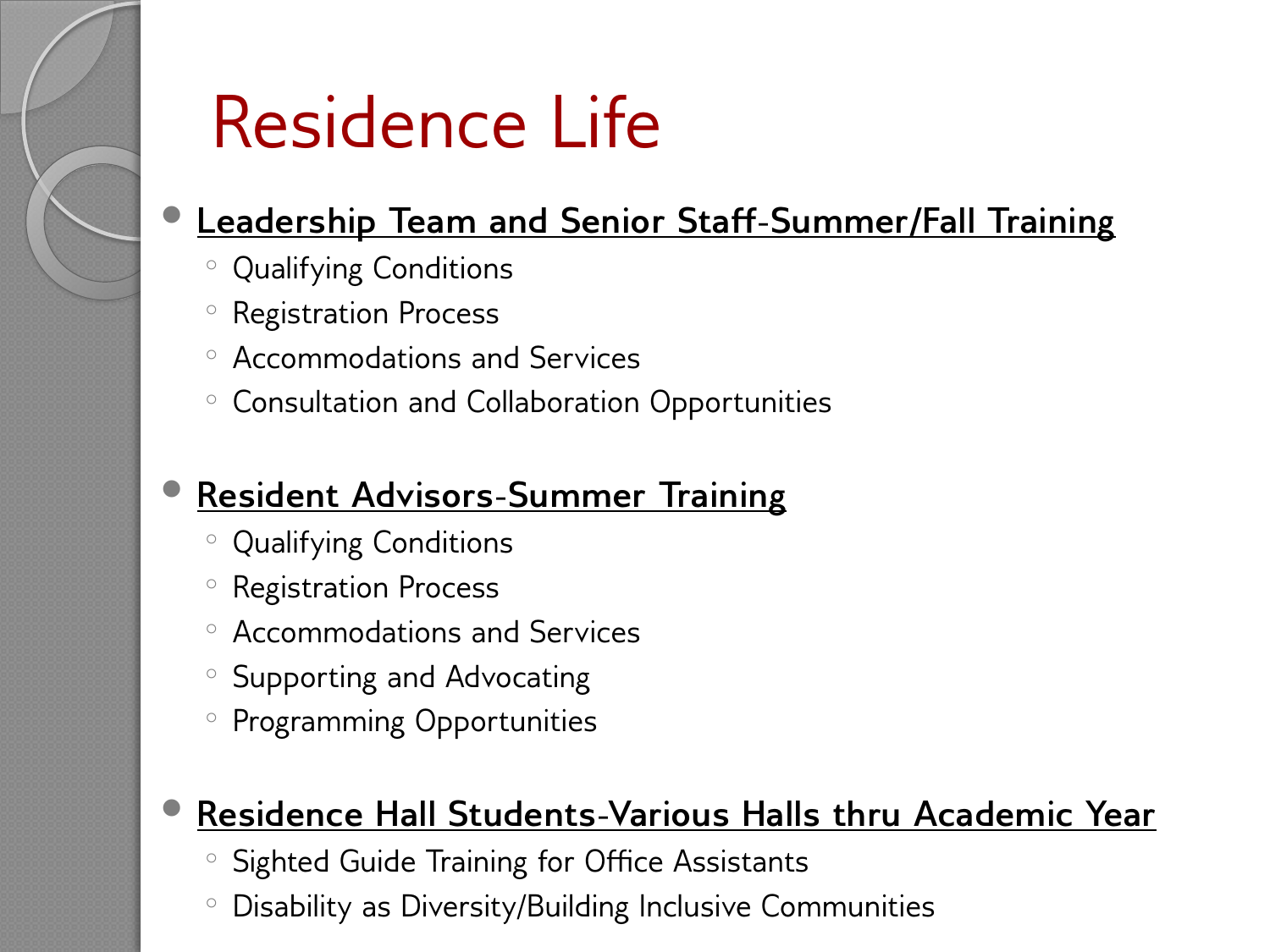

# Residence Life
Leadership Team and Senior Staff-Summer/Fall Training
Qualifying Conditions
Registration Process
Accommodations and Services
Consultation and Collaboration Opportunities

Resident Advisors-Summer Training
Qualifying Conditions
Registration Process
Accommodations and Services
Supporting and Advocating
Programming Opportunities

Residence Hall Students-Various Halls thru Academic Year
Sighted Guide Training for Office Assistants
Disability as Diversity/Building Inclusive Communities